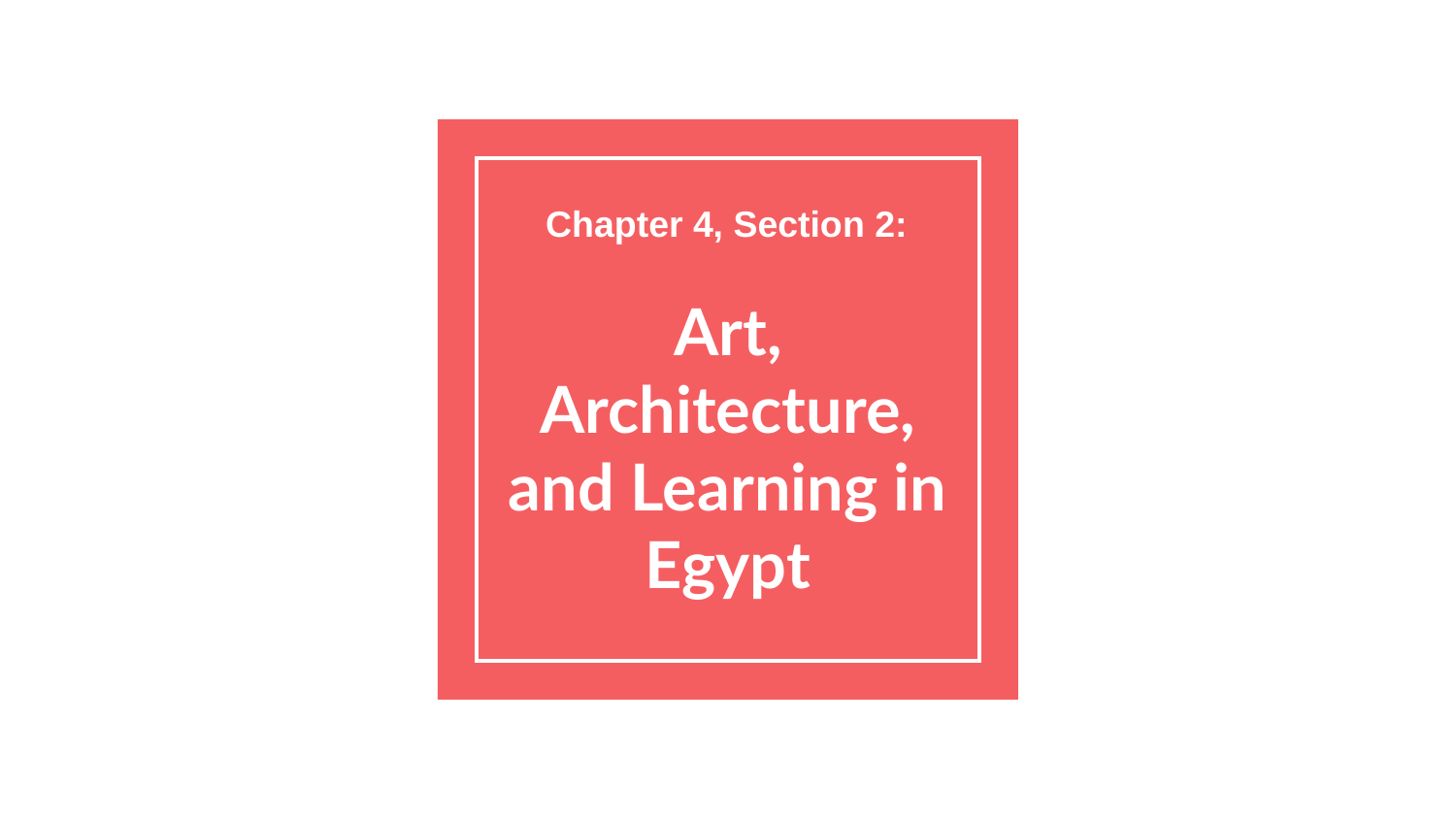

Chapter 4, Section 2:
# Art, Architecture, and Learning in Egypt